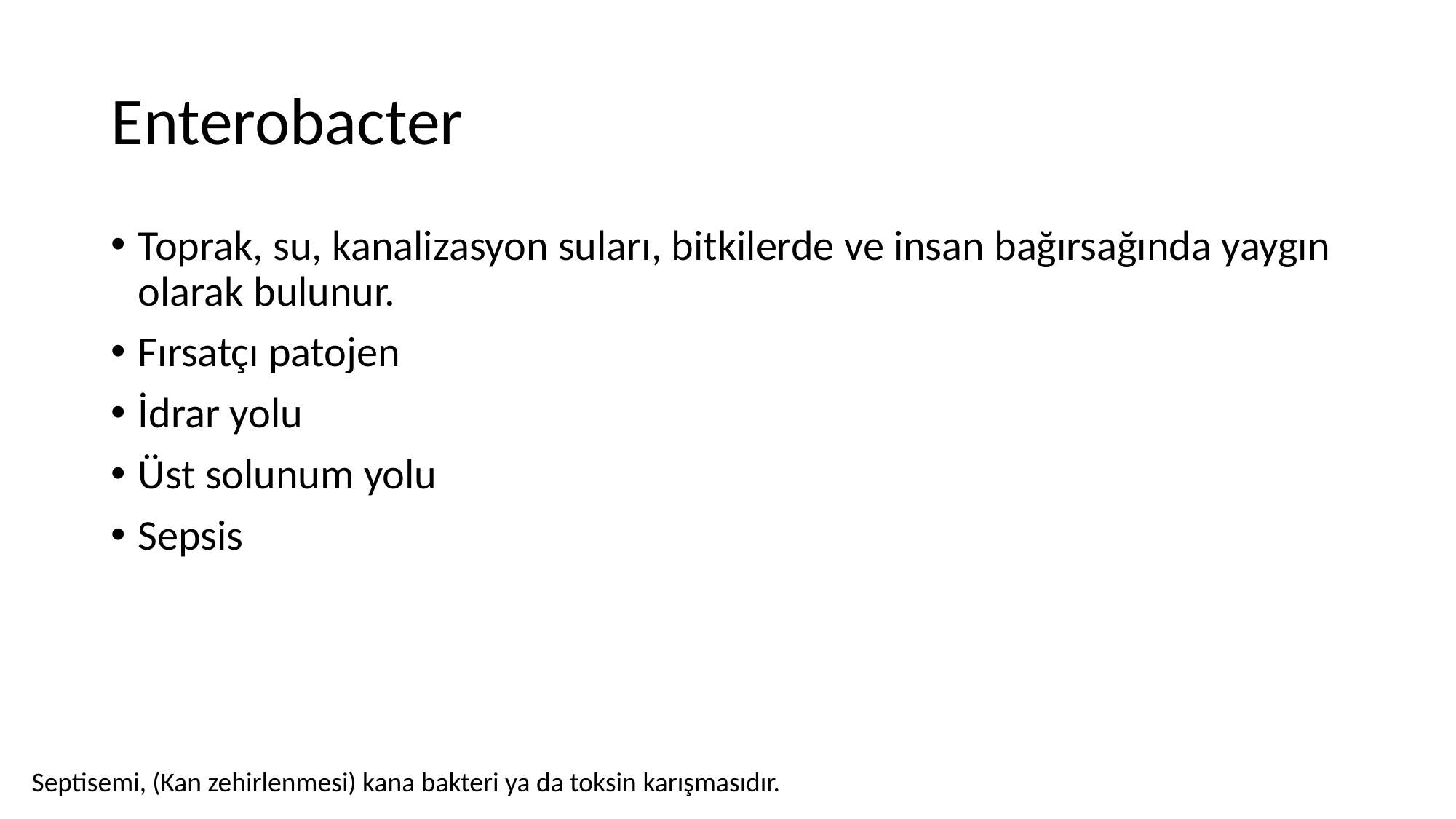

# Enterobacter
Toprak, su, kanalizasyon suları, bitkilerde ve insan bağırsağında yaygın olarak bulunur.
Fırsatçı patojen
İdrar yolu
Üst solunum yolu
Sepsis
Septisemi, (Kan zehirlenmesi) kana bakteri ya da toksin karışmasıdır.